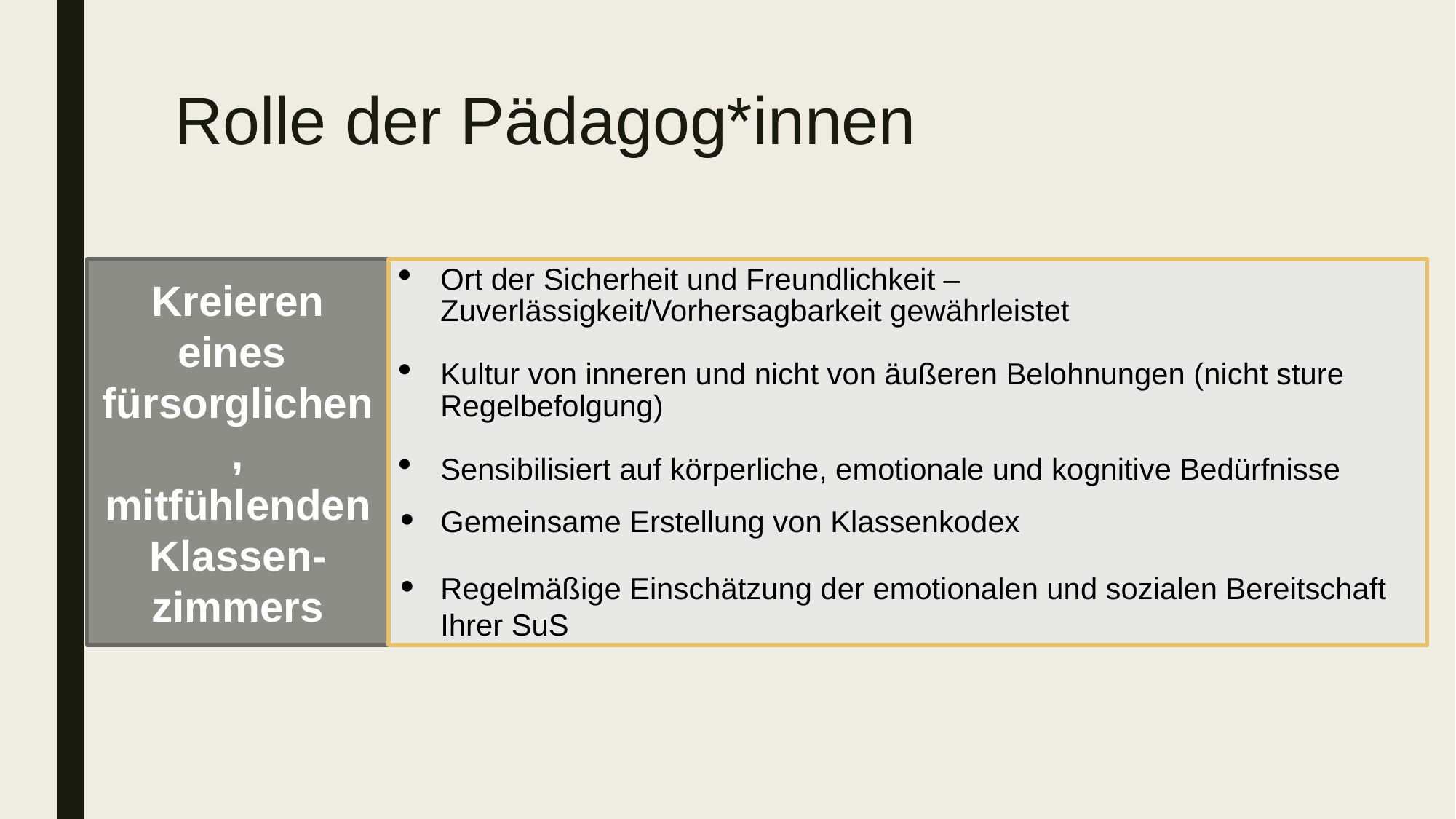

# Rolle der Pädagog*innen
Kreieren eines
fürsorglichen, mitfühlenden Klassen-zimmers
Ort der Sicherheit und Freundlichkeit – Zuverlässigkeit/Vorhersagbarkeit gewährleistet

Kultur von inneren und nicht von äußeren Belohnungen (nicht sture Regelbefolgung)

Sensibilisiert auf körperliche, emotionale und kognitive Bedürfnisse

Gemeinsame Erstellung von Klassenkodex

Regelmäßige Einschätzung der emotionalen und sozialen Bereitschaft Ihrer SuS